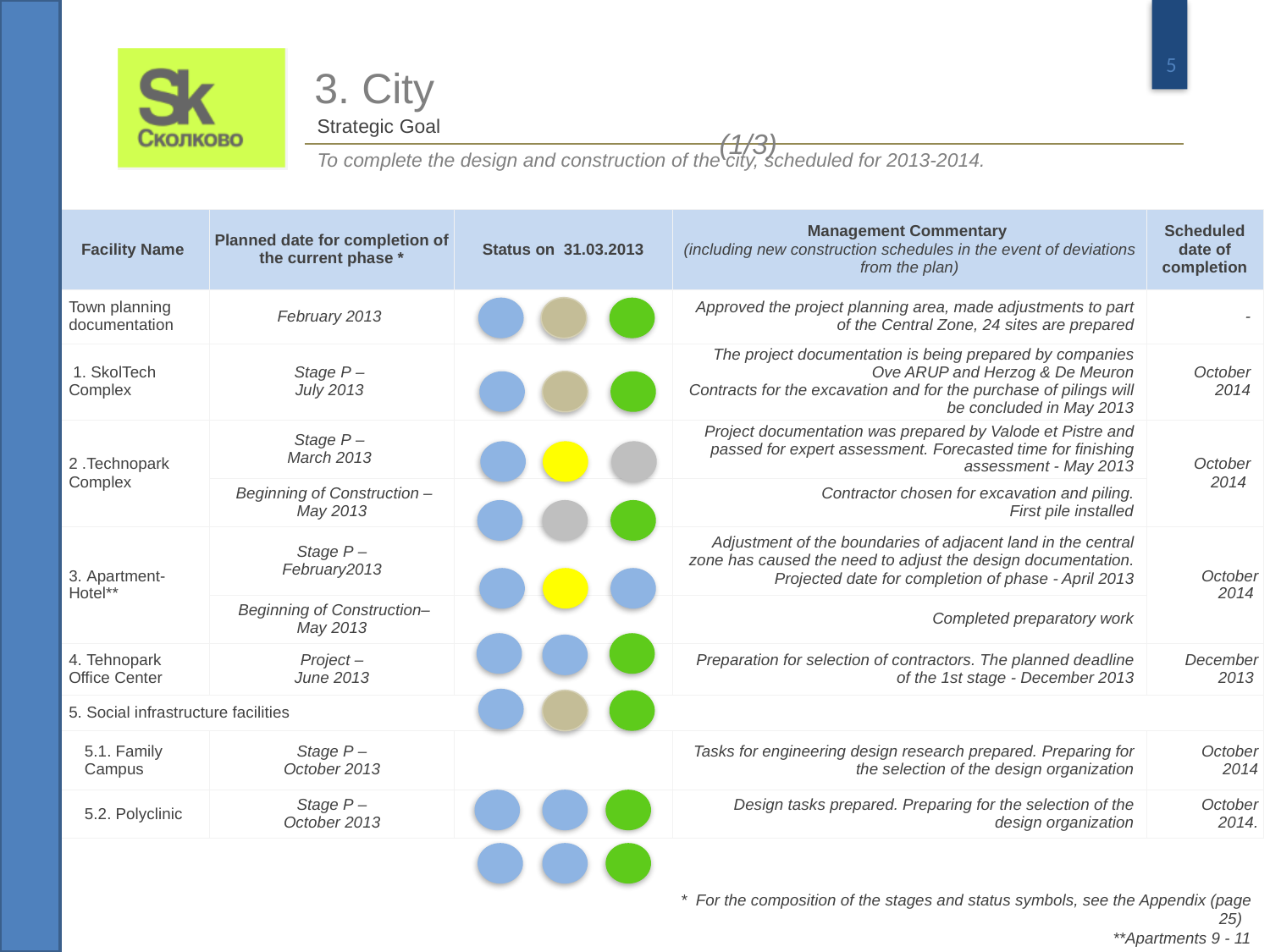

3. City									  (1/3)
| Strategic Goal |
| --- |
| To complete the design and construction of the city, scheduled for 2013-2014. |
| Facility Name | Planned date for completion of the current phase \* | Status on 31.03.2013 | Management Commentary (including new construction schedules in the event of deviations from the plan) | Scheduled date of completion |
| --- | --- | --- | --- | --- |
| Town planning documentation | February 2013 |  | Approved the project planning area, made ​​adjustments to part of the Central Zone, 24 sites are prepared | - |
| 1. SkolTech Complex | Stage P – July 2013 |  | The project documentation is being prepared by companies Ove ARUP and Herzog & De Meuron Contracts for the excavation and for the purchase of pilings will be concluded in May 2013 | October 2014 |
| 2 .Technopark Complex | Stage P – March 2013 |  | Project documentation was prepared by Valode et Pistre and passed for expert assessment. Forecasted time for finishing assessment - May 2013 | October 2014 |
|  | Beginning of Construction – May 2013 |  | Contractor chosen for excavation and piling. First pile installed |  |
| 3. Apartment-Hotel\*\* | Stage P – February2013 |  | Adjustment of the boundaries of adjacent land in the central zone has caused the need to adjust the design documentation. Projected date for completion of phase - April 2013 | October 2014 |
|  | Beginning of Construction– May 2013 |  | Completed preparatory work |  |
| 4. Tehnopark Office Center | Project – June 2013 |  | Preparation for selection of contractors. The planned deadline of the 1st stage - December 2013 | December 2013 |
| 5. Social infrastructure facilities |  |  |  |  |
| 5.1. Family Campus | Stage P – October 2013 |  | Tasks for engineering design research prepared. Preparing for the selection of the design organization | October 2014 |
| 5.2. Polyclinic | Stage P – October 2013 |  | Design tasks prepared. Preparing for the selection of the design organization | October 2014. |

*  For the composition of the stages and status symbols, see the Appendix (page 25)
**Apartments 9 - 11